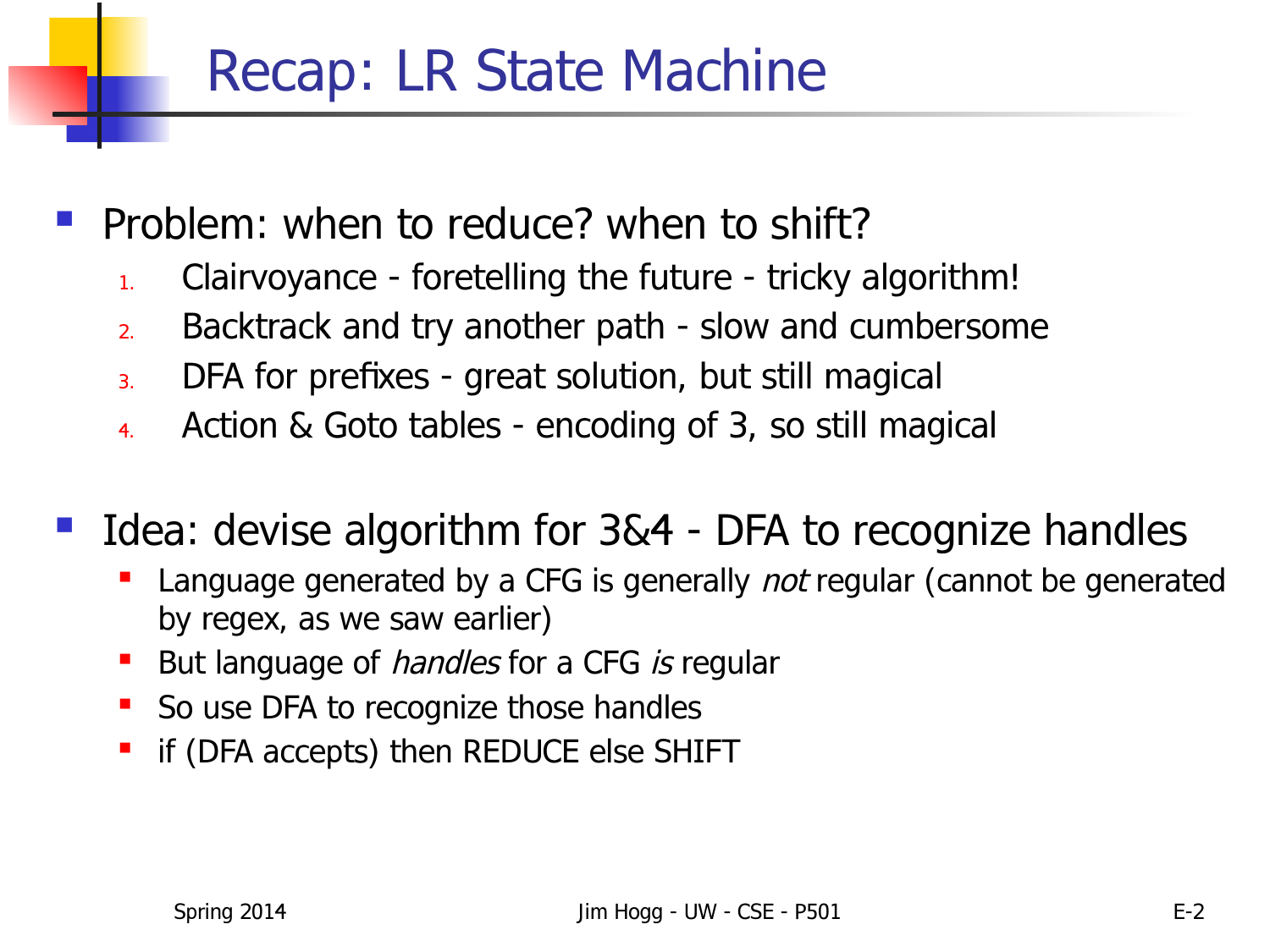

# Recap: LR State Machine
Problem: when to reduce? when to shift?
Clairvoyance - foretelling the future - tricky algorithm!
Backtrack and try another path - slow and cumbersome
DFA for prefixes - great solution, but still magical
Action & Goto tables - encoding of 3, so still magical

Idea: devise algorithm for 3&4 - DFA to recognize handles
Language generated by a CFG is generally not regular (cannot be generated by regex, as we saw earlier)
But language of handles for a CFG is regular
So use DFA to recognize those handles
if (DFA accepts) then REDUCE else SHIFT
Spring 2014
Jim Hogg - UW - CSE - P501
E-2